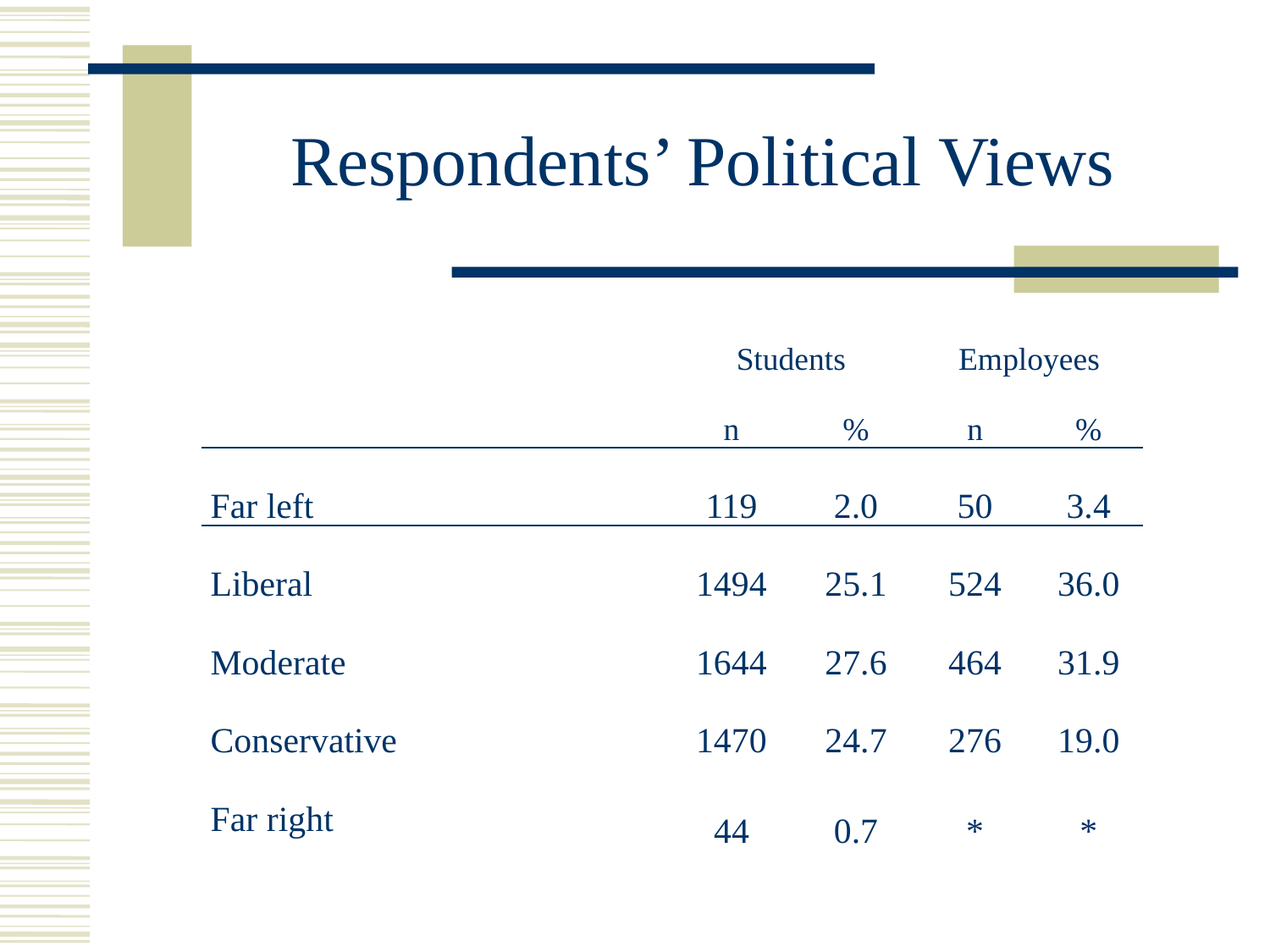

# Respondents’ Political Views
|  | Students |  | Employees |  |
| --- | --- | --- | --- | --- |
|  | n | % | n | % |
| Far left | 119 | 2.0 | 50 | 3.4 |
| Liberal | 1494 | 25.1 | 524 | 36.0 |
| Moderate | 1644 | 27.6 | 464 | 31.9 |
| Conservative | 1470 | 24.7 | 276 | 19.0 |
| Far right | 44 | 0.7 | \* | \* |